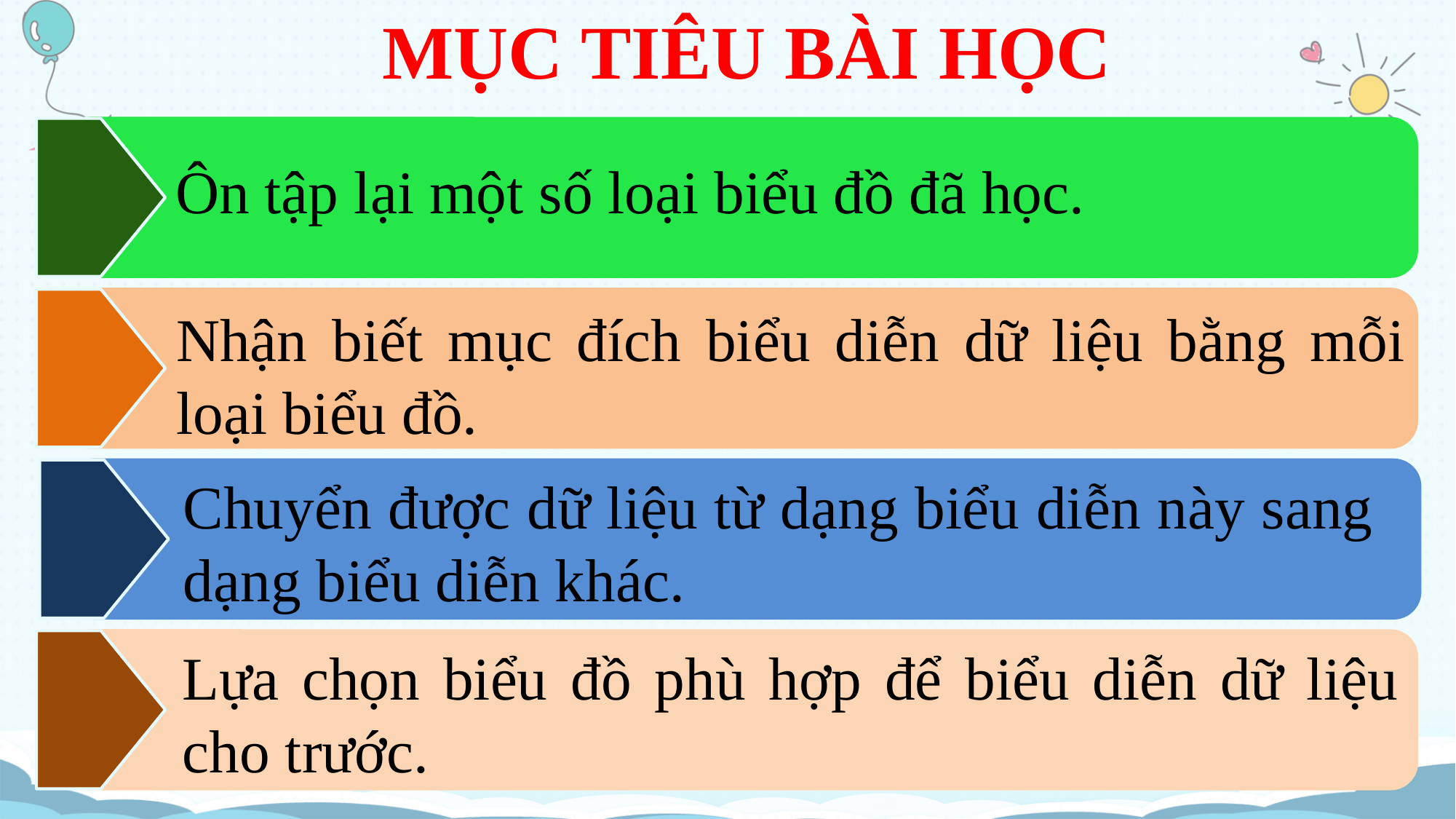

MỤC TIÊU BÀI HỌC

Ôn tập lại một số loại biểu đồ đã học.

Nhận biết mục đích biểu diễn dữ liệu bằng mỗi loại biểu đồ.

Chuyển được dữ liệu từ dạng biểu diễn này sang dạng biểu diễn khác.

Lựa chọn biểu đồ phù hợp để biểu diễn dữ liệu cho trước.